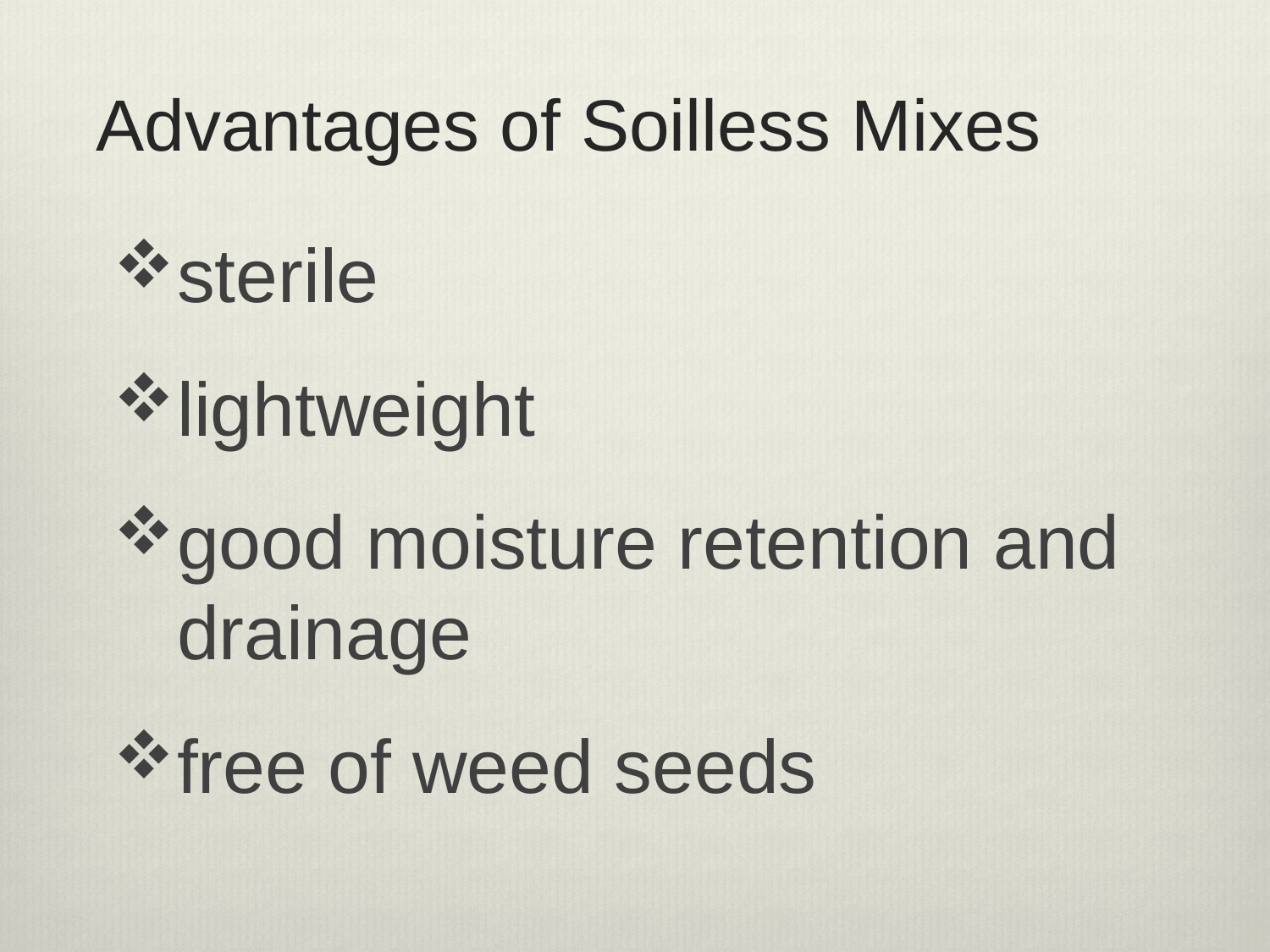

# Advantages of Soilless Mixes
sterile
lightweight
good moisture retention and drainage
free of weed seeds